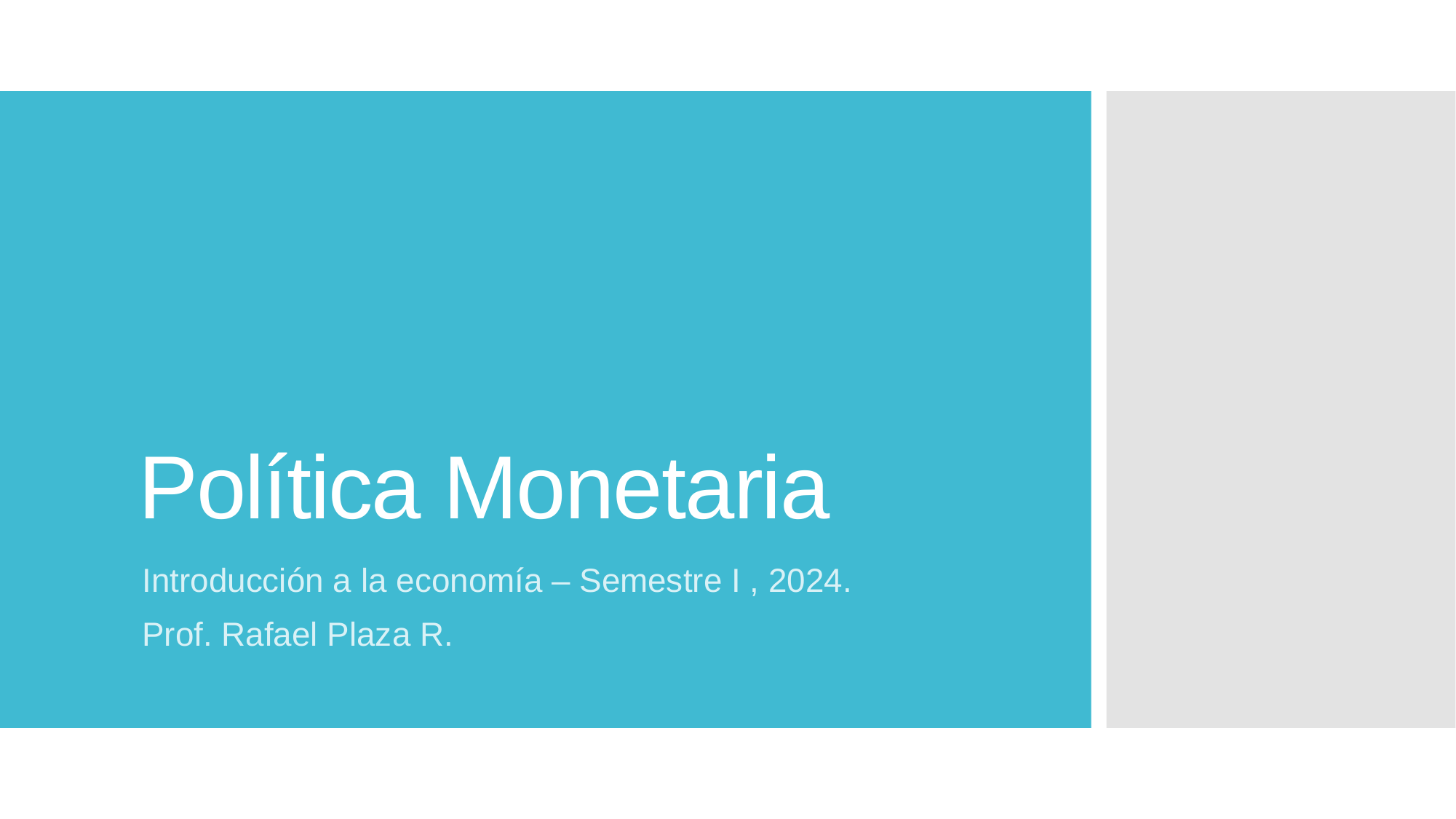

# Política Monetaria
Introducción a la economía – Semestre I , 2024.
Prof. Rafael Plaza R.